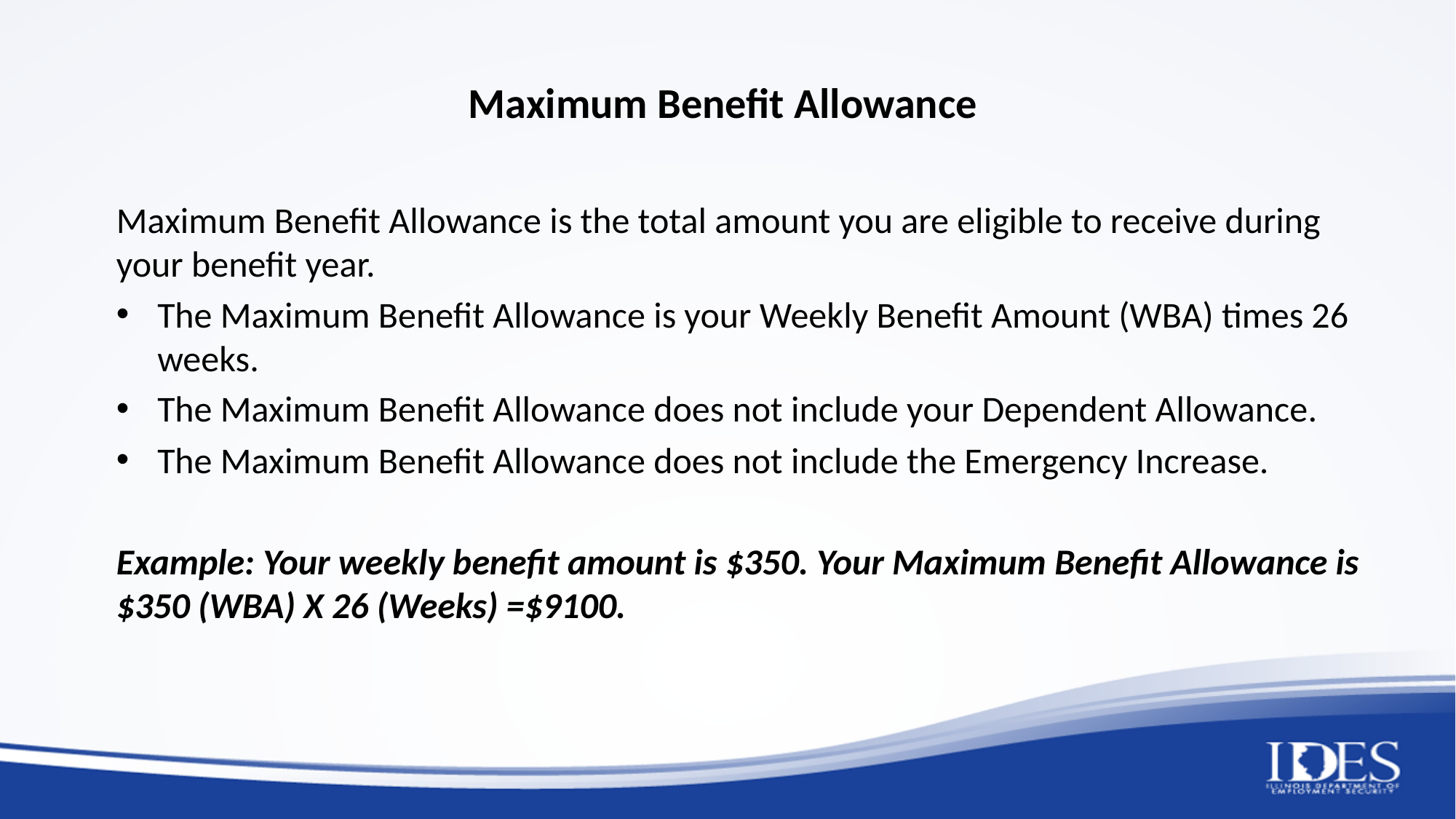

# Maximum Benefit Allowance
Maximum Benefit Allowance is the total amount you are eligible to receive during your benefit year.
The Maximum Benefit Allowance is your Weekly Benefit Amount (WBA) times 26 weeks.
The Maximum Benefit Allowance does not include your Dependent Allowance.
The Maximum Benefit Allowance does not include the Emergency Increase.

Example: Your weekly benefit amount is $350. Your Maximum Benefit Allowance is $350 (WBA) X 26 (Weeks) =$9100.